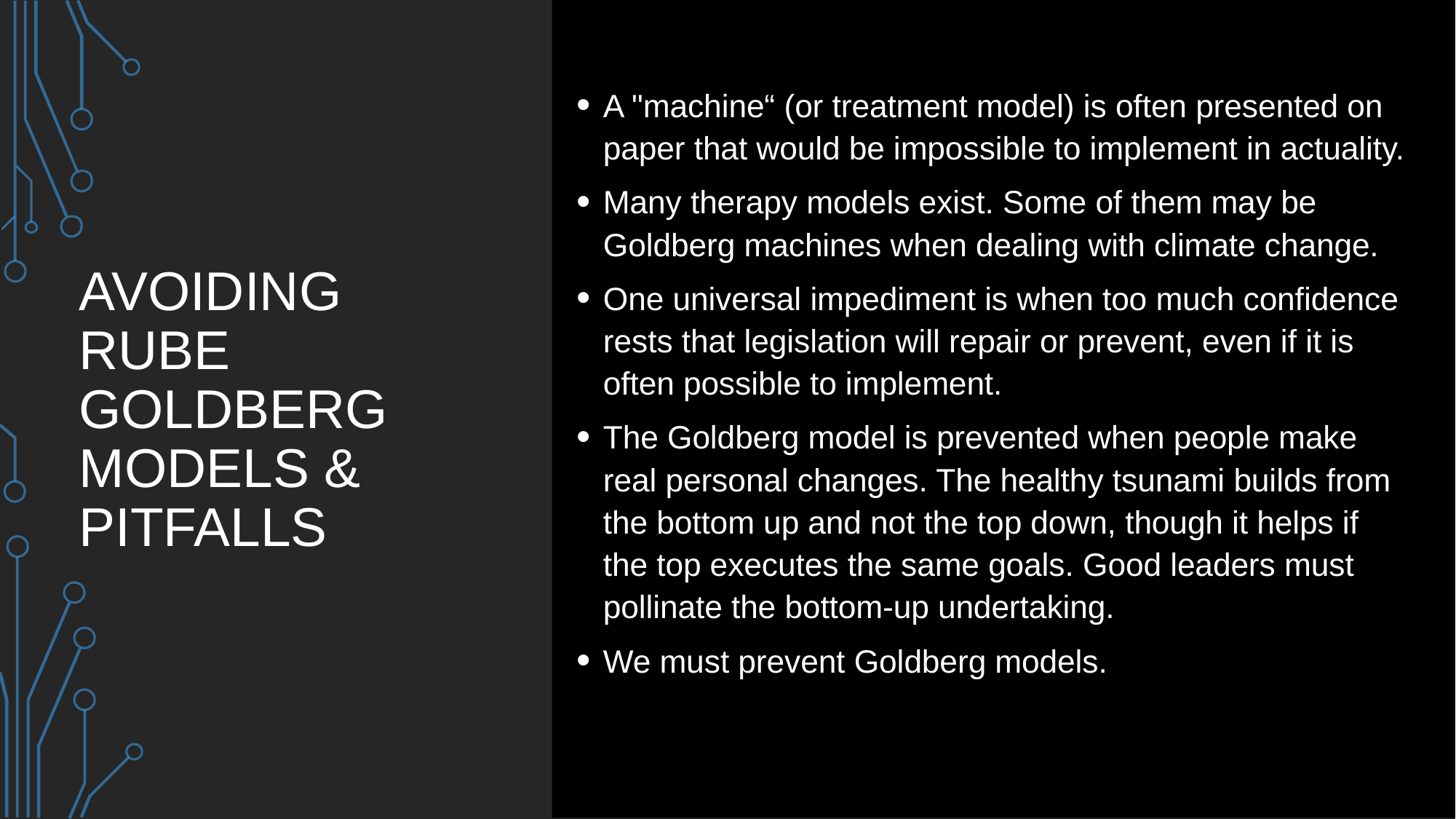

A "machine“ (or treatment model) is often presented on paper that would be impossible to implement in actuality.
Many therapy models exist. Some of them may be Goldberg machines when dealing with climate change.
One universal impediment is when too much confidence rests that legislation will repair or prevent, even if it is often possible to implement.
The Goldberg model is prevented when people make real personal changes. The healthy tsunami builds from the bottom up and not the top down, though it helps if the top executes the same goals. Good leaders must pollinate the bottom-up undertaking.
We must prevent Goldberg models.

# Avoiding Rube Goldberg Models & Pitfalls